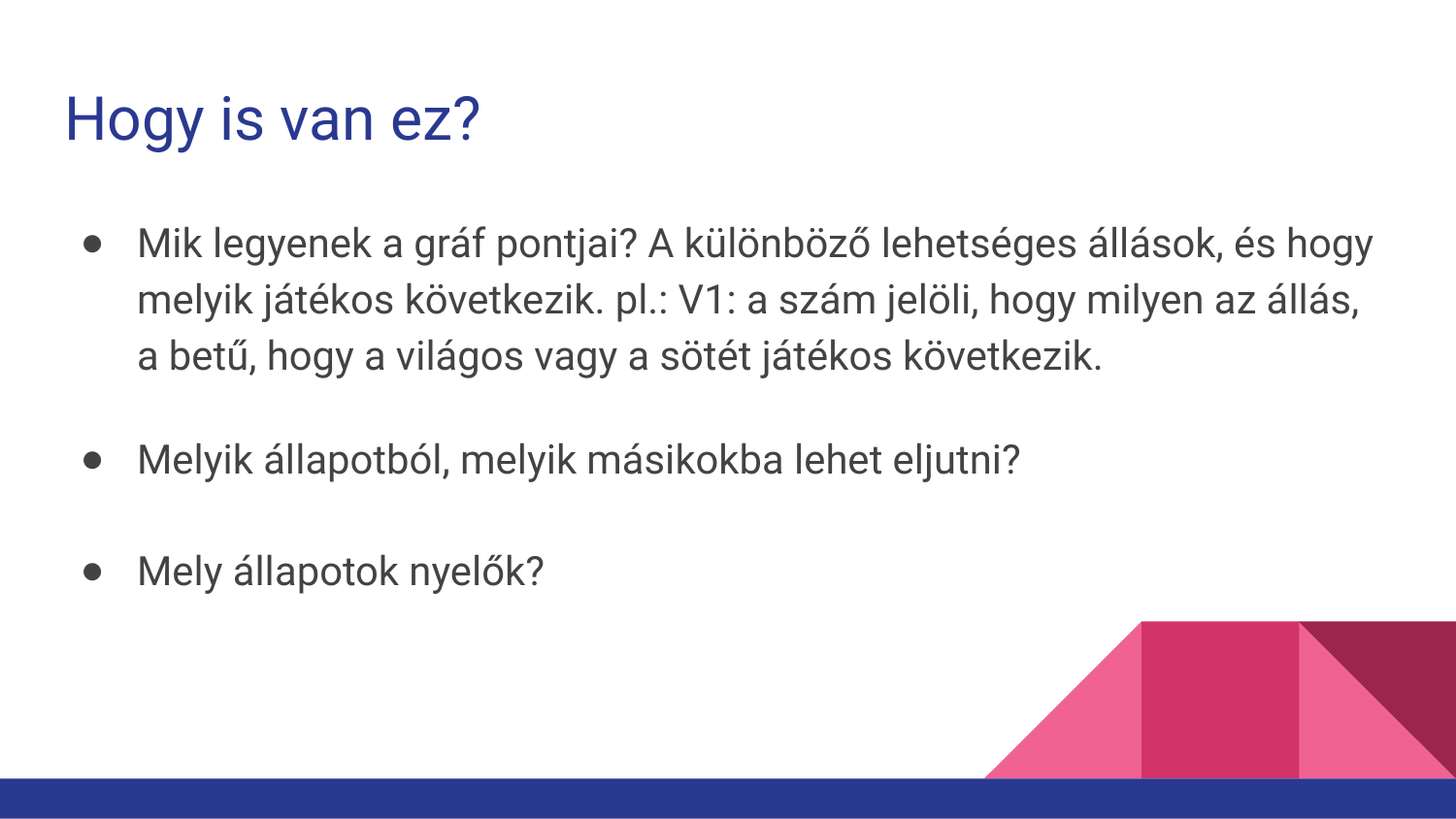

# Hogy is van ez?
Mik legyenek a gráf pontjai? A különböző lehetséges állások, és hogy melyik játékos következik. pl.: V1: a szám jelöli, hogy milyen az állás, a betű, hogy a világos vagy a sötét játékos következik.
Melyik állapotból, melyik másikokba lehet eljutni?
Mely állapotok nyelők?